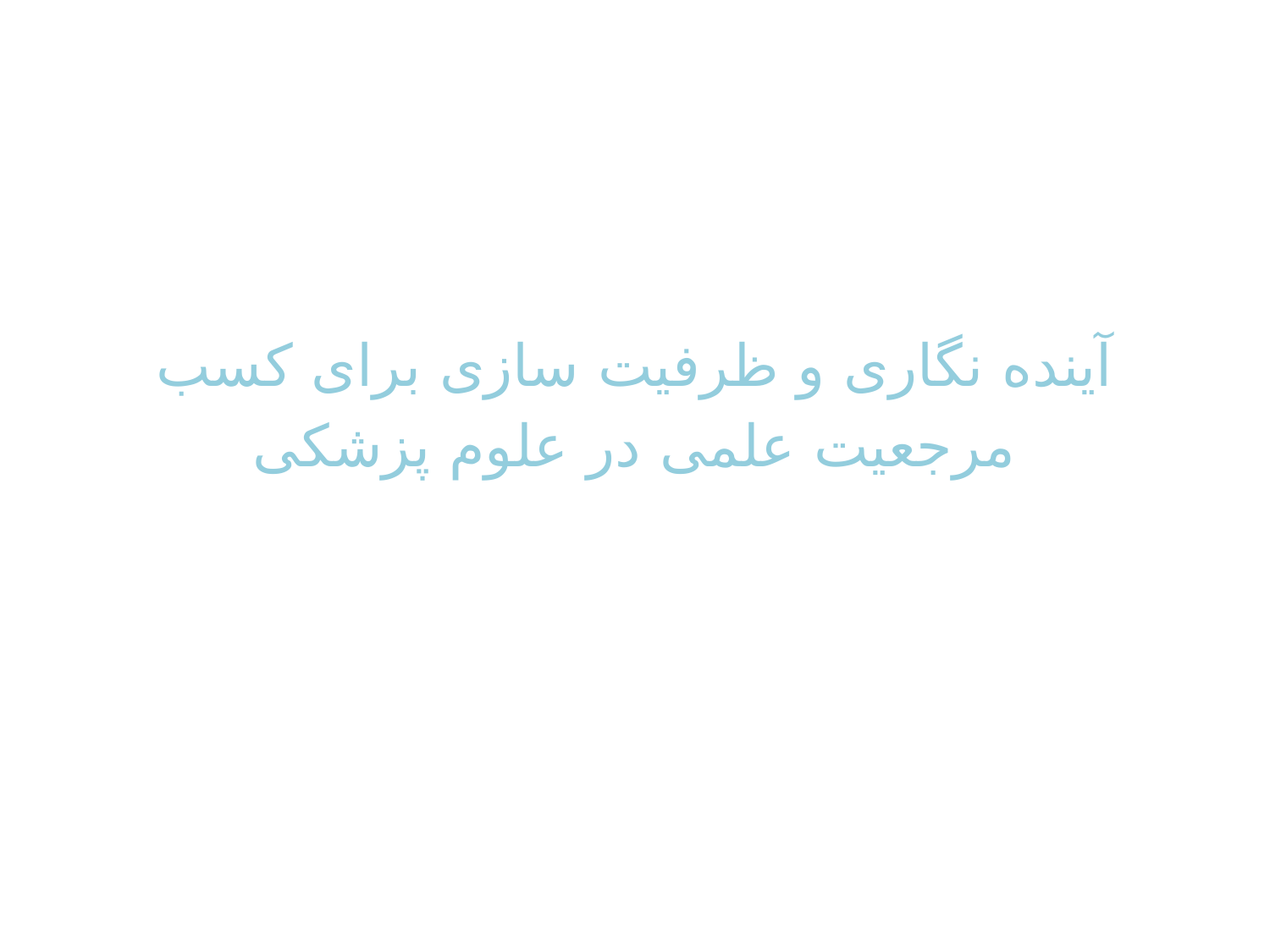

# آینده نگاری و ظرفیت سازی برای کسب مرجعیت علمی در علوم پزشکی